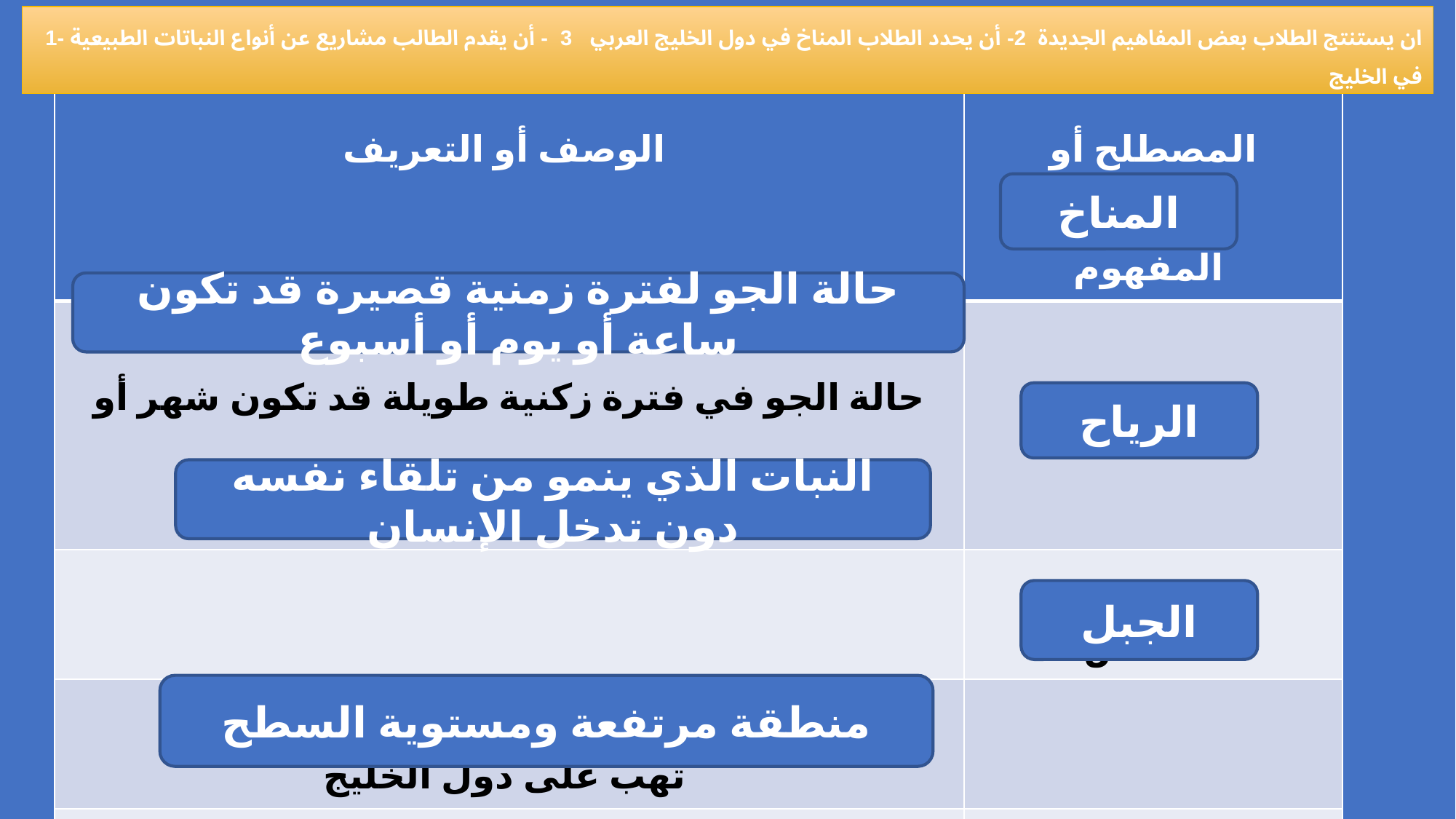

1- ان يستنتج الطلاب بعض المفاهيم الجديدة  2- أن يحدد الطلاب المناخ في دول الخليج العربي   3  - أن يقدم الطالب مشاريع عن أنواع النباتات الطبيعية في الخليج
| الوصف أو التعريف | المصطلح أو المفهوم |
| --- | --- |
| حالة الجو في فترة زكنية طويلة قد تكون شهر أو سنة |  |
|  | الطقس |
| تهب على دول الخليج |  |
|  | النبات الطبيعي |
| منطقة مرتفعة لها قمة |  |
|  | الهضبة |
المناخ
حالة الجو لفترة زمنية قصيرة قد تكون ساعة أو يوم أو أسبوع
الرياح
النبات الذي ينمو من تلقاء نفسه دون تدخل الإنسان
الجبل
منطقة مرتفعة ومستوية السطح